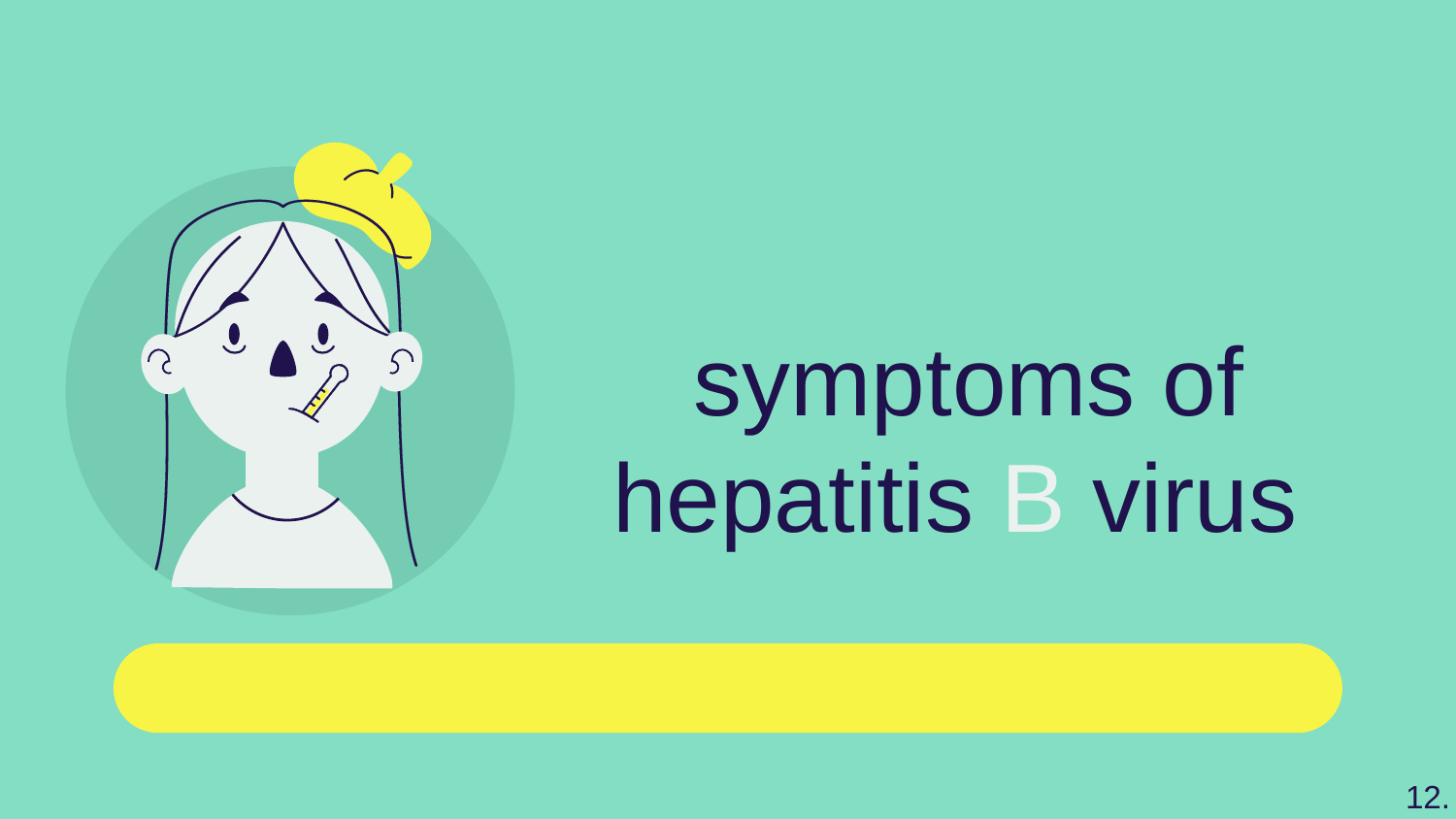

# symptoms of hepatitis B virus
12.